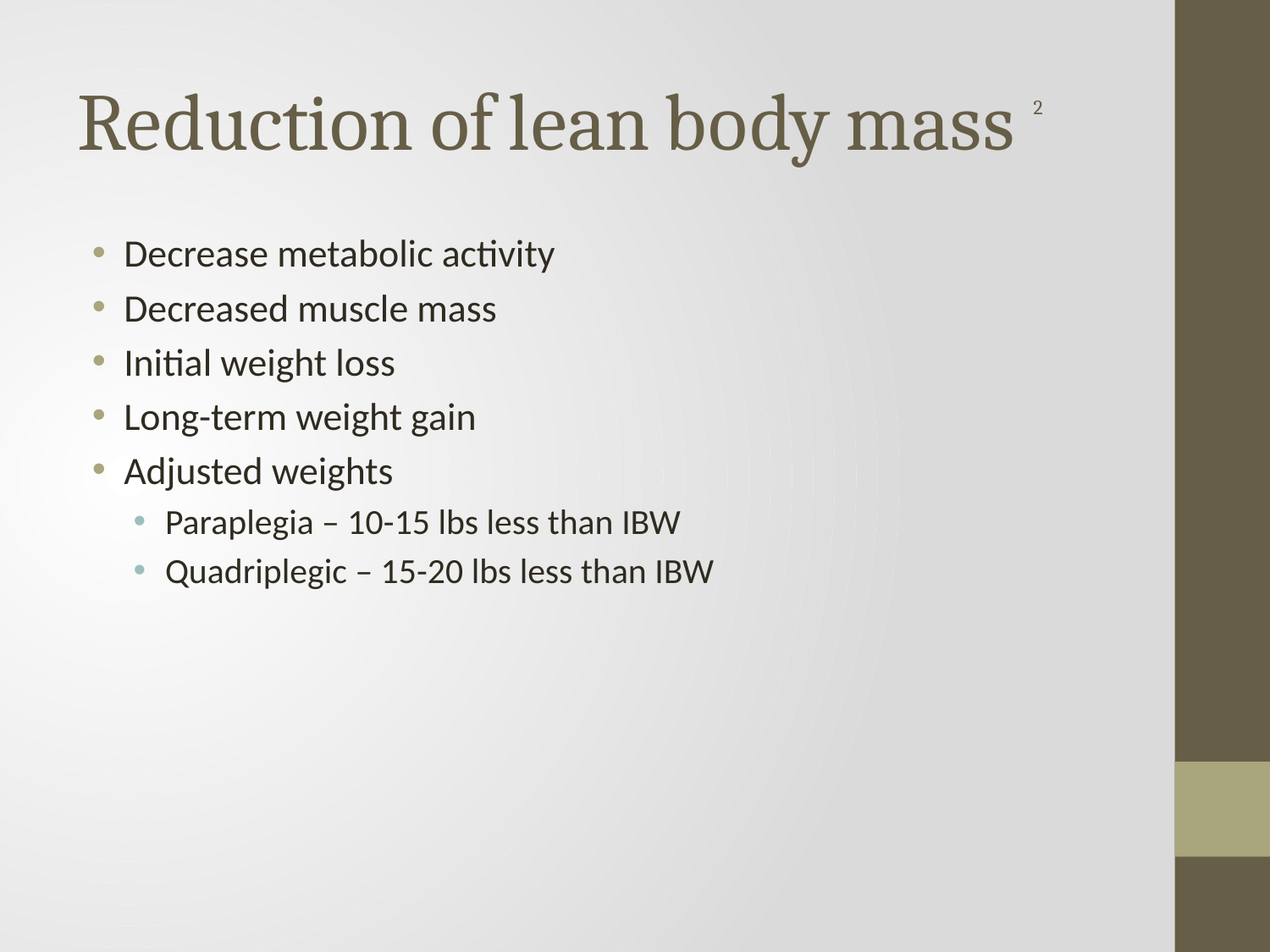

# Reduction of lean body mass 2
Decrease metabolic activity
Decreased muscle mass
Initial weight loss
Long-term weight gain
Adjusted weights
Paraplegia – 10-15 lbs less than IBW
Quadriplegic – 15-20 lbs less than IBW